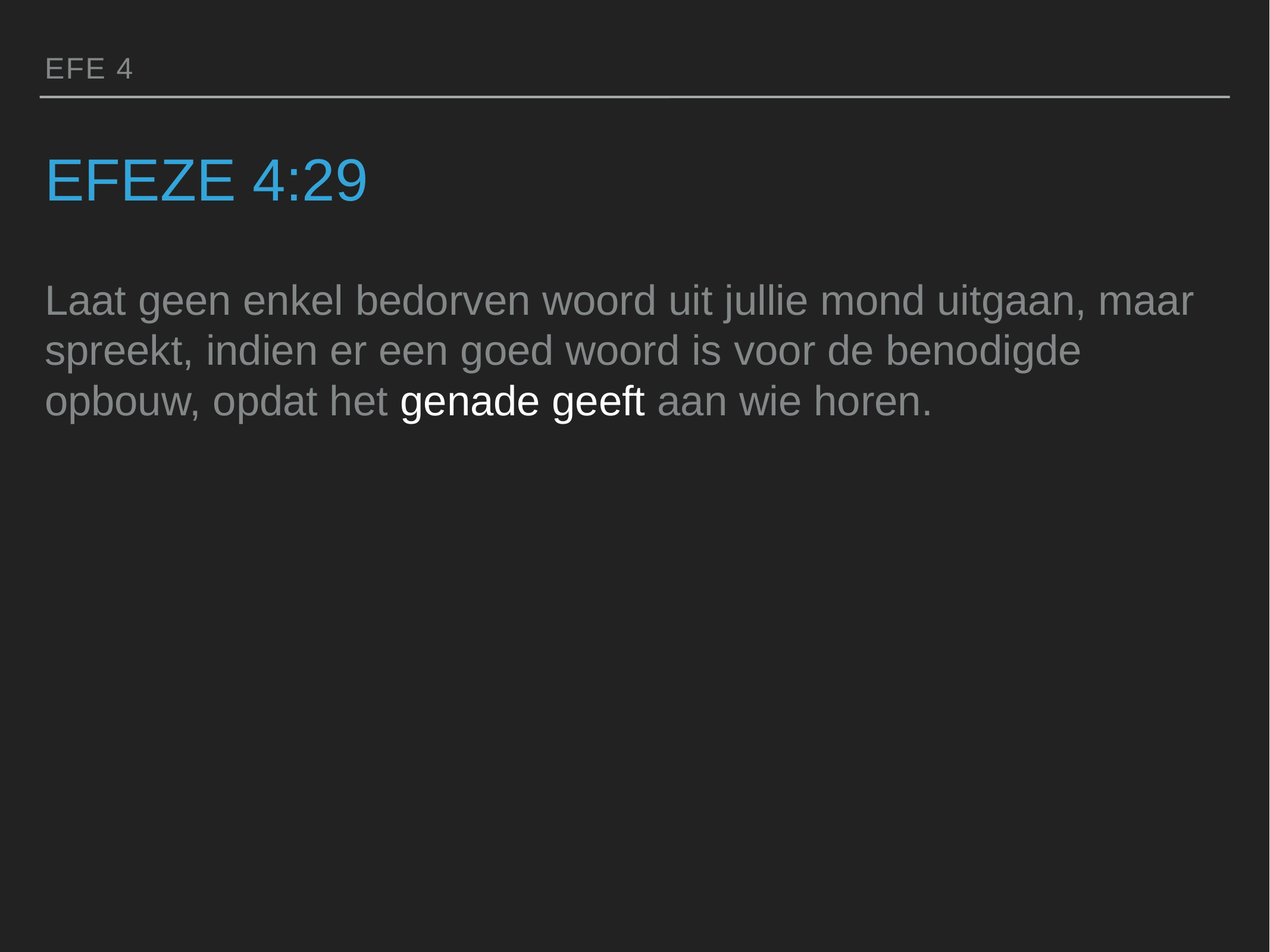

Efe 4
# Efeze 4:29
Laat geen enkel bedorven woord uit jullie mond uitgaan, maar spreekt, indien er een goed woord is voor de benodigde opbouw, opdat het genade geeft aan wie horen.